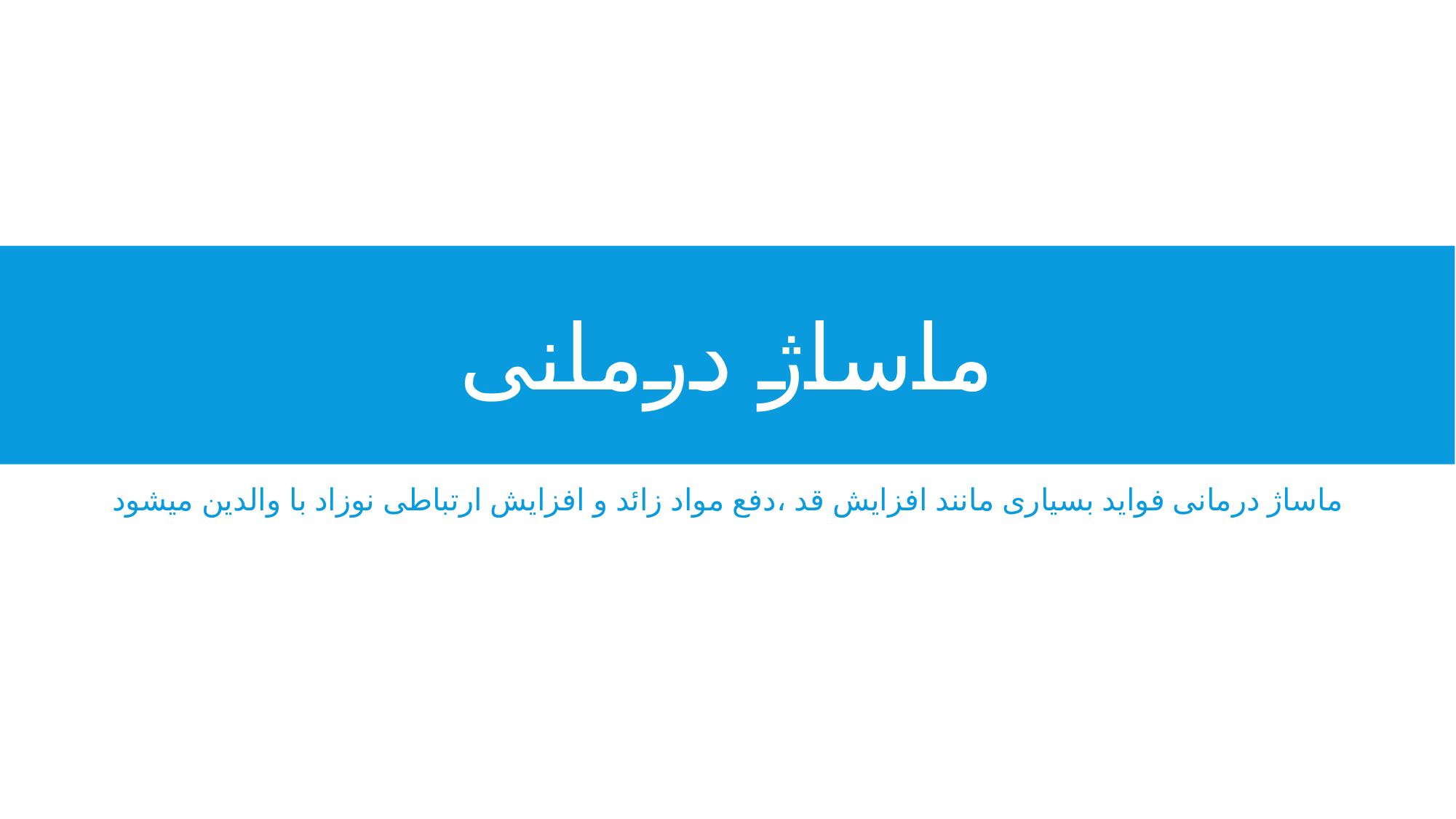

# ماساژ درمانی
ماساژ درمانی فواید بسیاری مانند افزایش قد ،دفع مواد زائد و افزایش ارتباطی نوزاد با والدین میشود